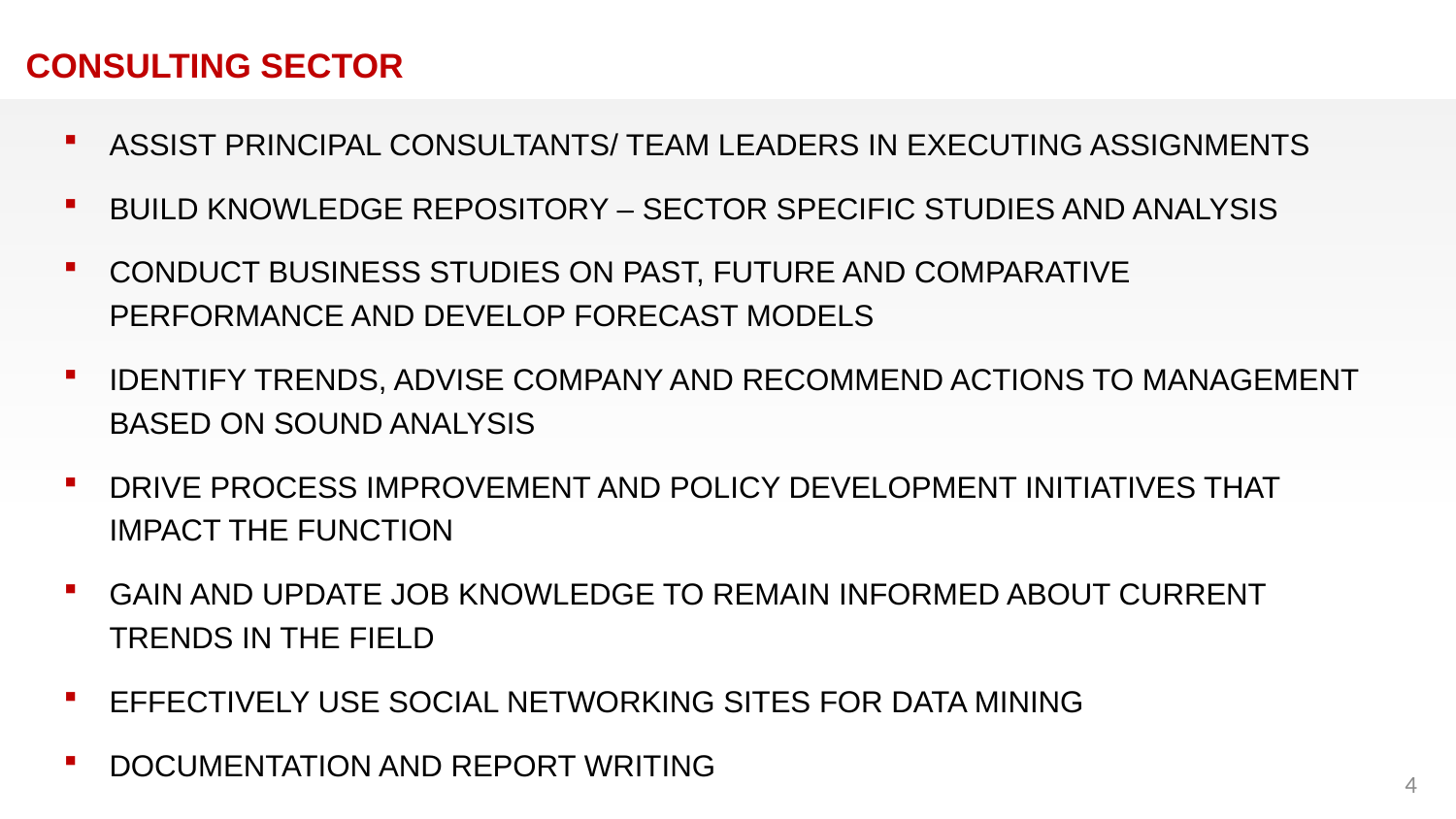

CONSULTING SECTOR
ASSIST PRINCIPAL CONSULTANTS/ TEAM LEADERS IN EXECUTING ASSIGNMENTS
BUILD KNOWLEDGE REPOSITORY – SECTOR SPECIFIC STUDIES AND ANALYSIS
CONDUCT BUSINESS STUDIES ON PAST, FUTURE AND COMPARATIVE PERFORMANCE AND DEVELOP FORECAST MODELS
IDENTIFY TRENDS, ADVISE COMPANY AND RECOMMEND ACTIONS TO MANAGEMENT BASED ON SOUND ANALYSIS
DRIVE PROCESS IMPROVEMENT AND POLICY DEVELOPMENT INITIATIVES THAT IMPACT THE FUNCTION
GAIN AND UPDATE JOB KNOWLEDGE TO REMAIN INFORMED ABOUT CURRENT TRENDS IN THE FIELD
EFFECTIVELY USE SOCIAL NETWORKING SITES FOR DATA MINING
DOCUMENTATION AND REPORT WRITING